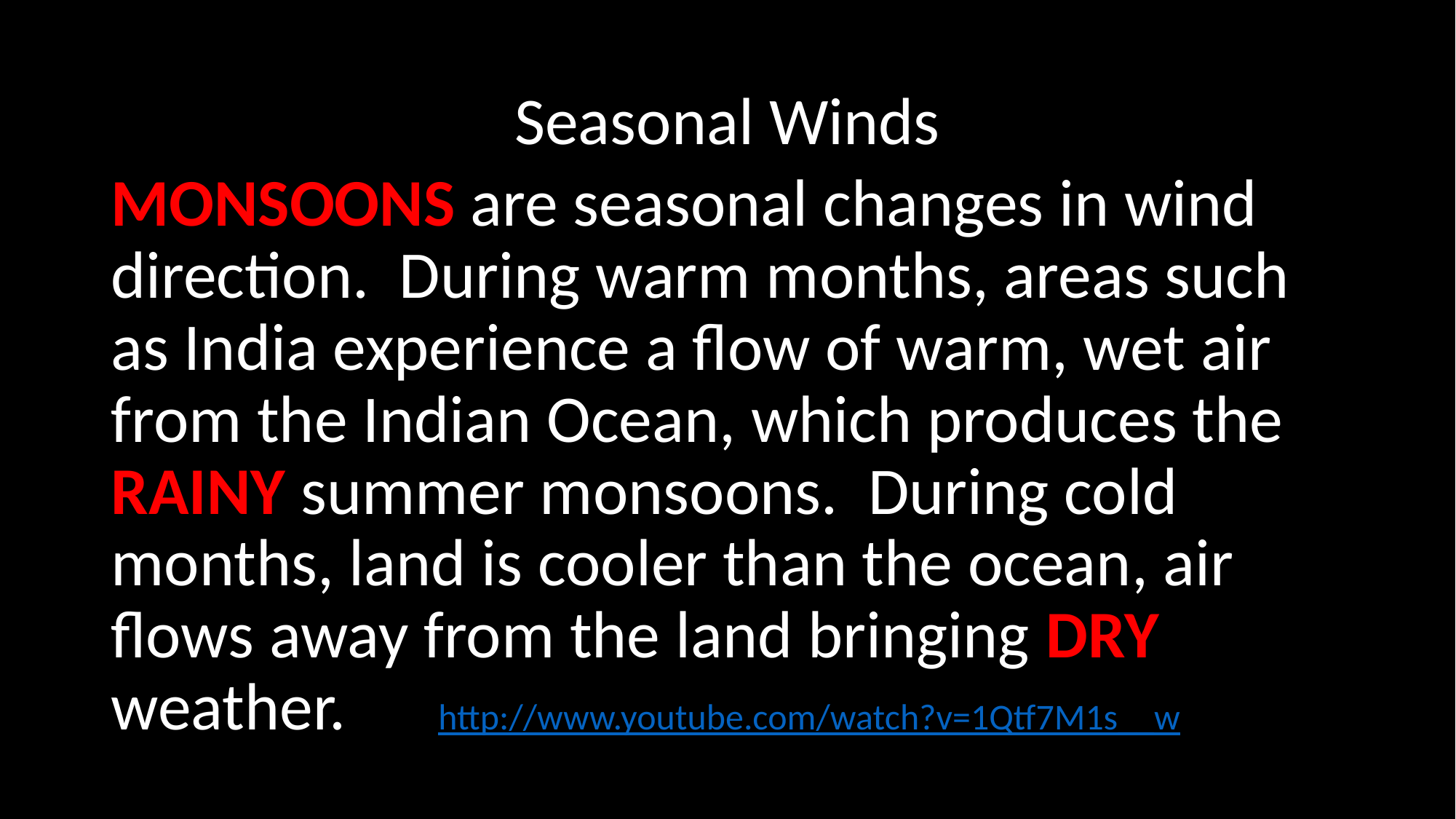

# Seasonal Winds
MONSOONS are seasonal changes in wind direction.  During warm months, areas such as India experience a flow of warm, wet air from the Indian Ocean, which produces the RAINY summer monsoons.  During cold months, land is cooler than the ocean, air flows away from the land bringing DRY weather.	http://www.youtube.com/watch?v=1Qtf7M1s__w